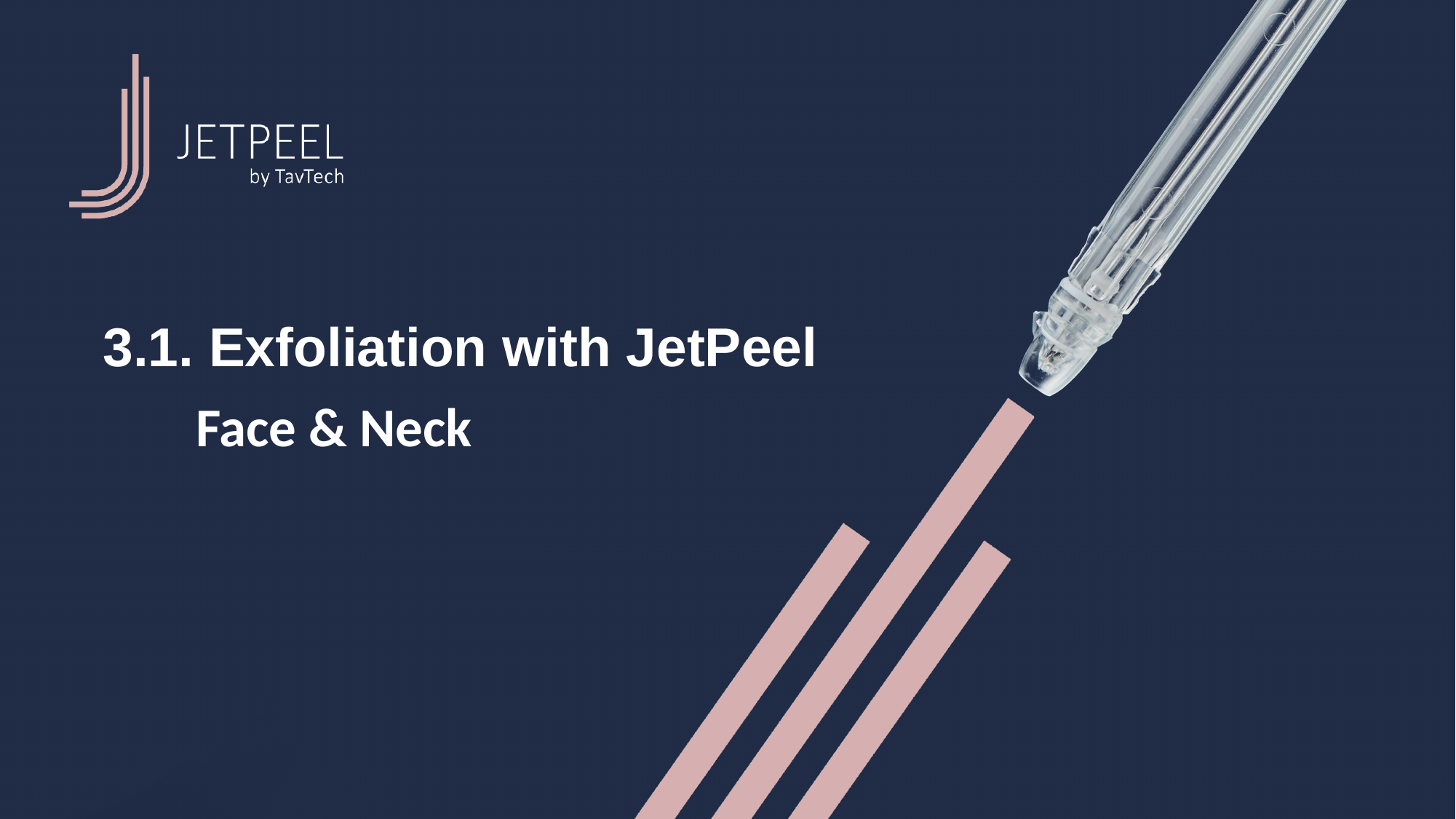

3.1. Exfoliation with JetPeel
Face & Neck